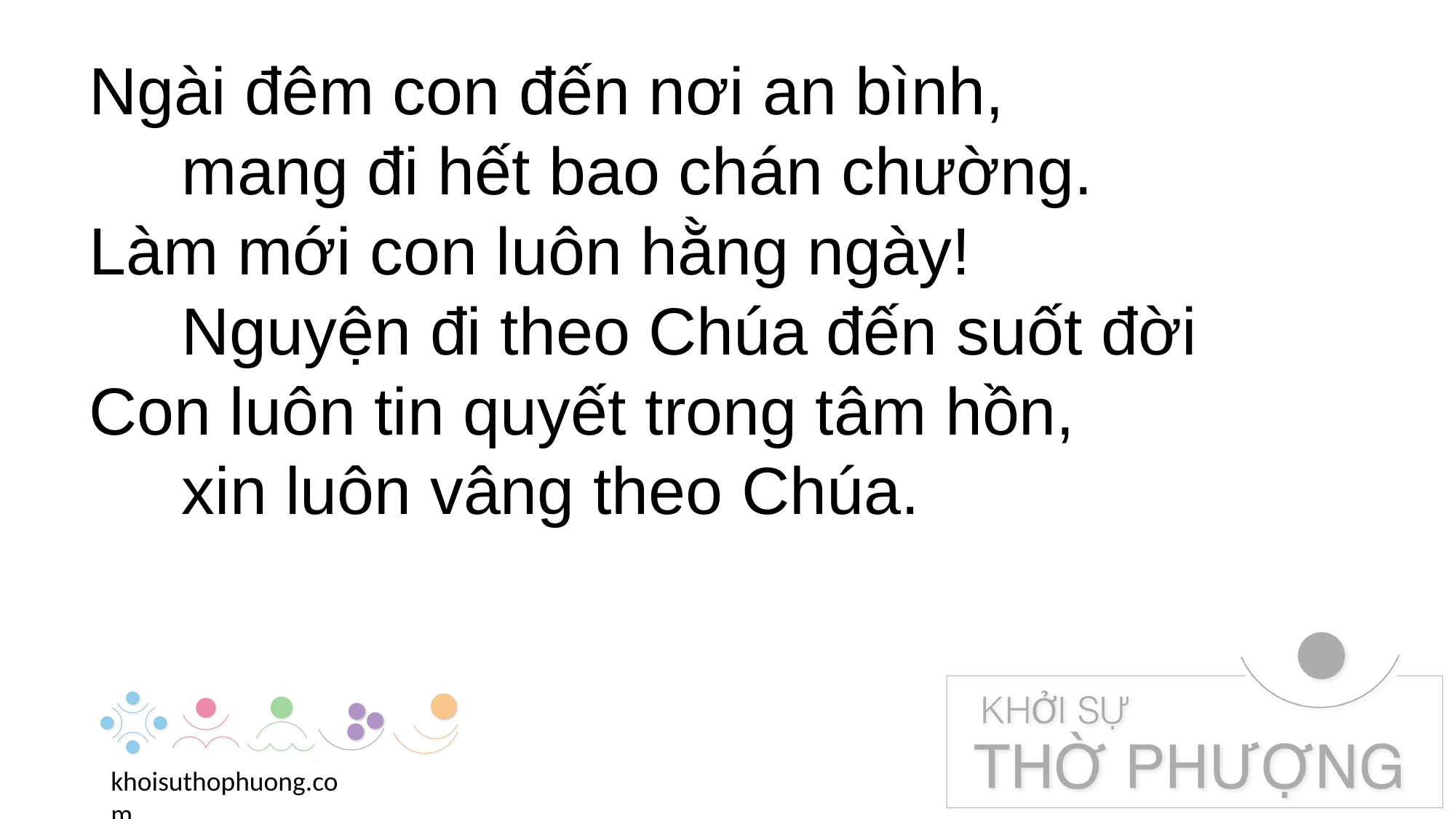

Ngài đêm con đến nơi an bình,
     mang đi hết bao chán chường.
Làm mới con luôn hằng ngày!
     Nguyện đi theo Chúa đến suốt đời
Con luôn tin quyết trong tâm hồn,
     xin luôn vâng theo Chúa.